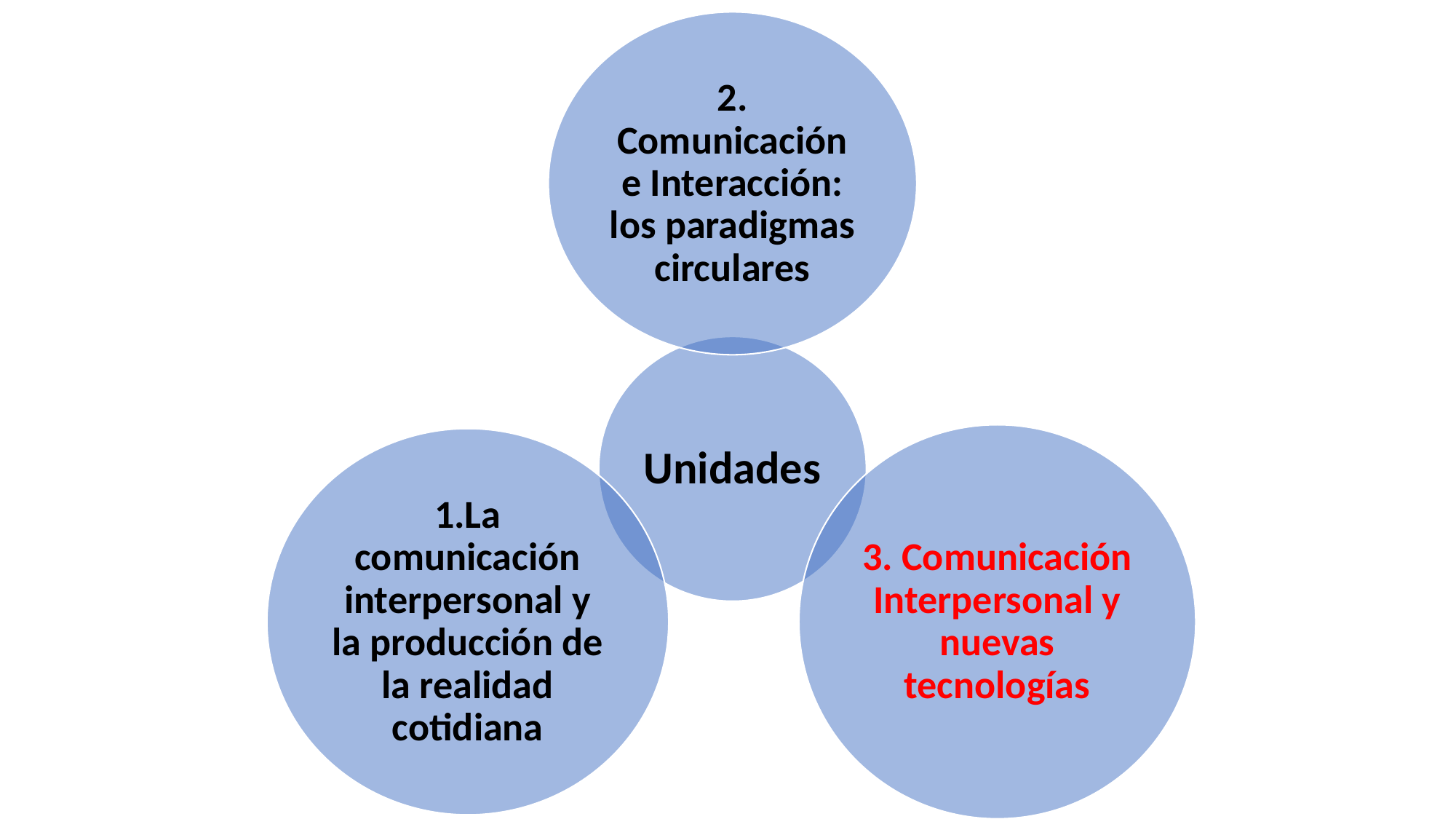

Unidades
2. Comunicación e Interacción: los paradigmas circulares
3. Comunicación Interpersonal y nuevas tecnologías
1.La comunicación interpersonal y la producción de la realidad cotidiana